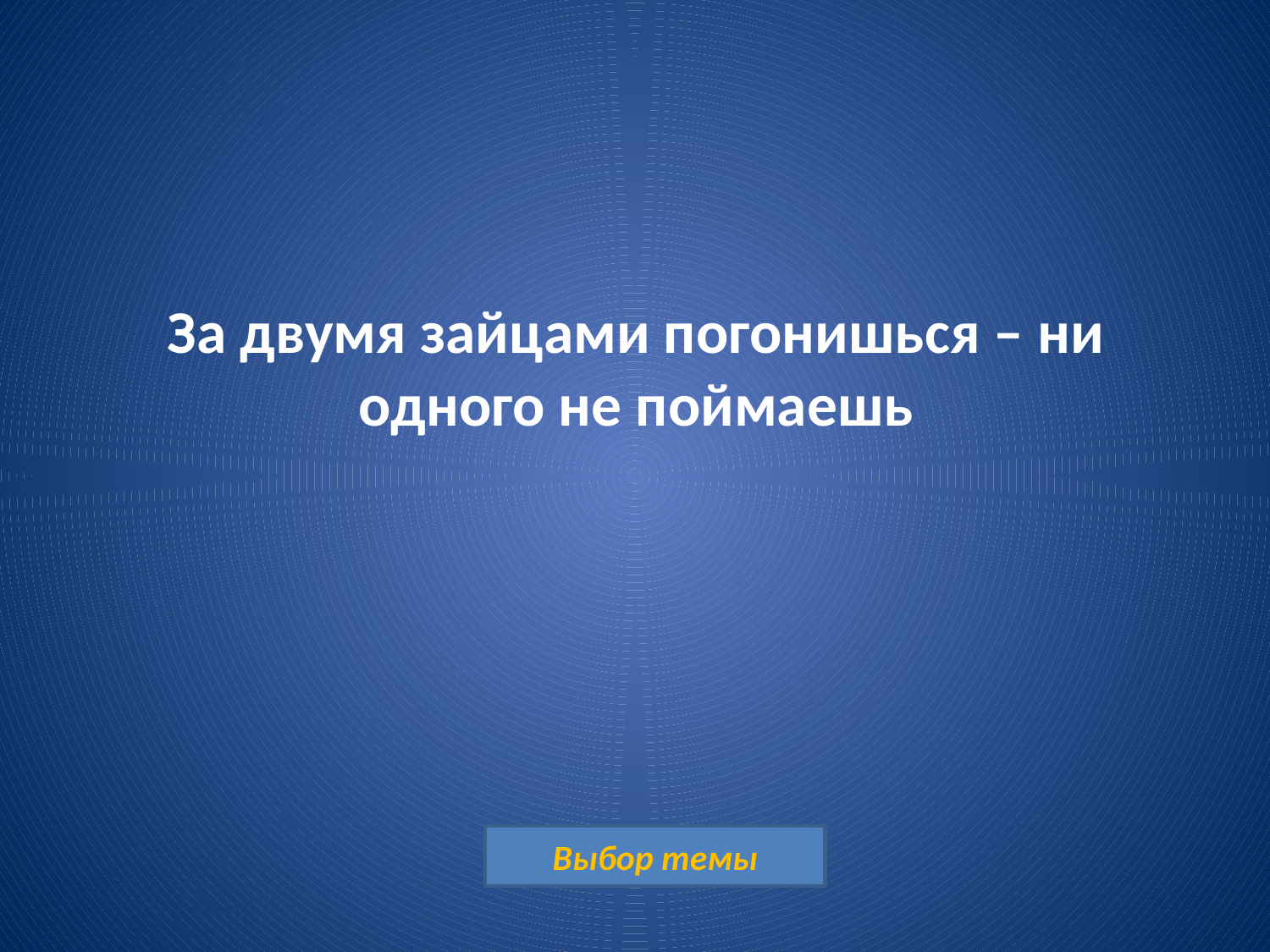

# За двумя зайцами погонишься – ни одного не поймаешь